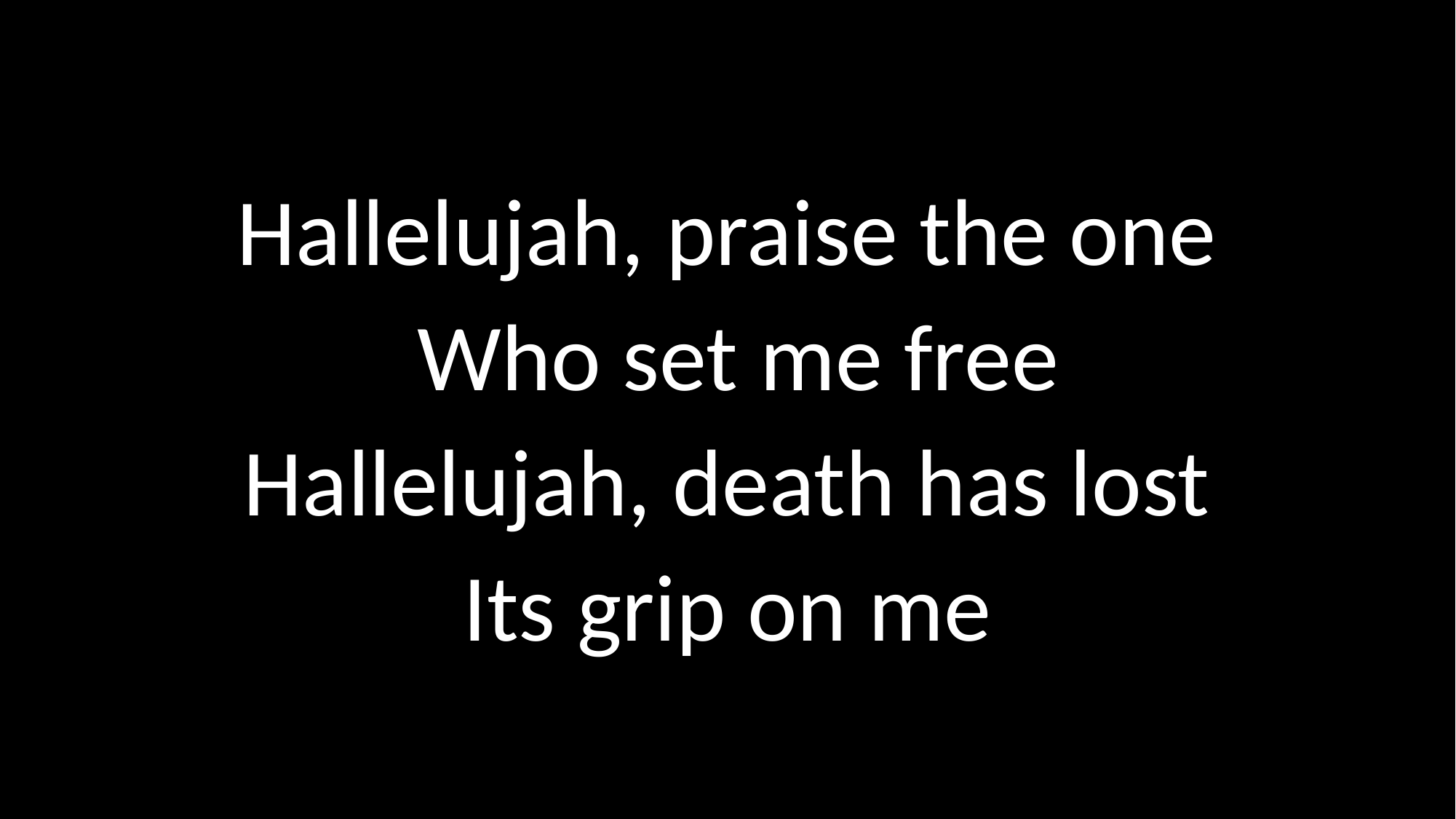

# Hallelujah, praise the one Who set me free Hallelujah, death has lost Its grip on me